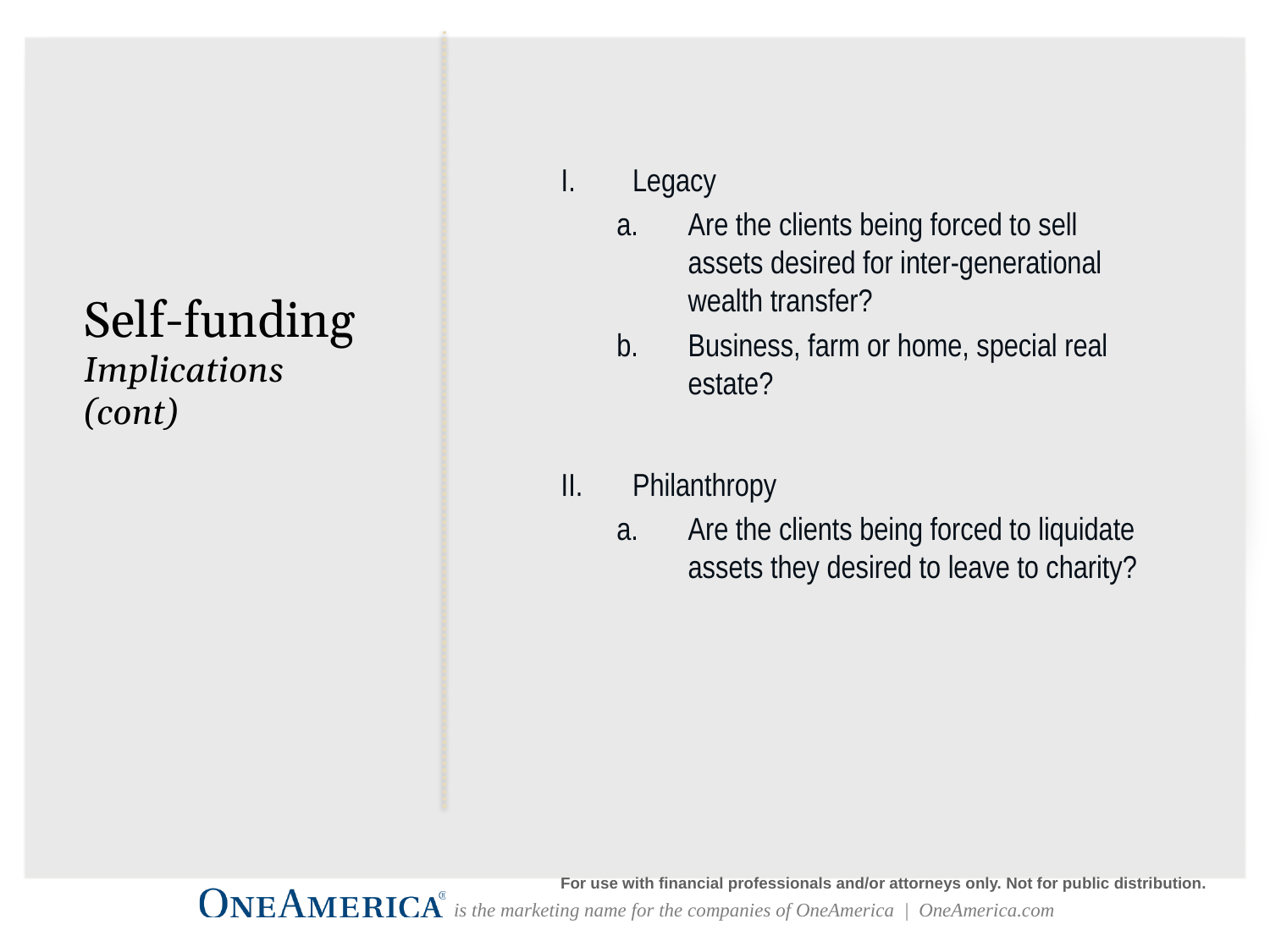

Legacy
Are the clients being forced to sell assets desired for inter-generational wealth transfer?
Business, farm or home, special real estate?
Philanthropy
Are the clients being forced to liquidate assets they desired to leave to charity?
Self-funding
Implications (cont)
For use with financial professionals and/or attorneys only. Not for public distribution.